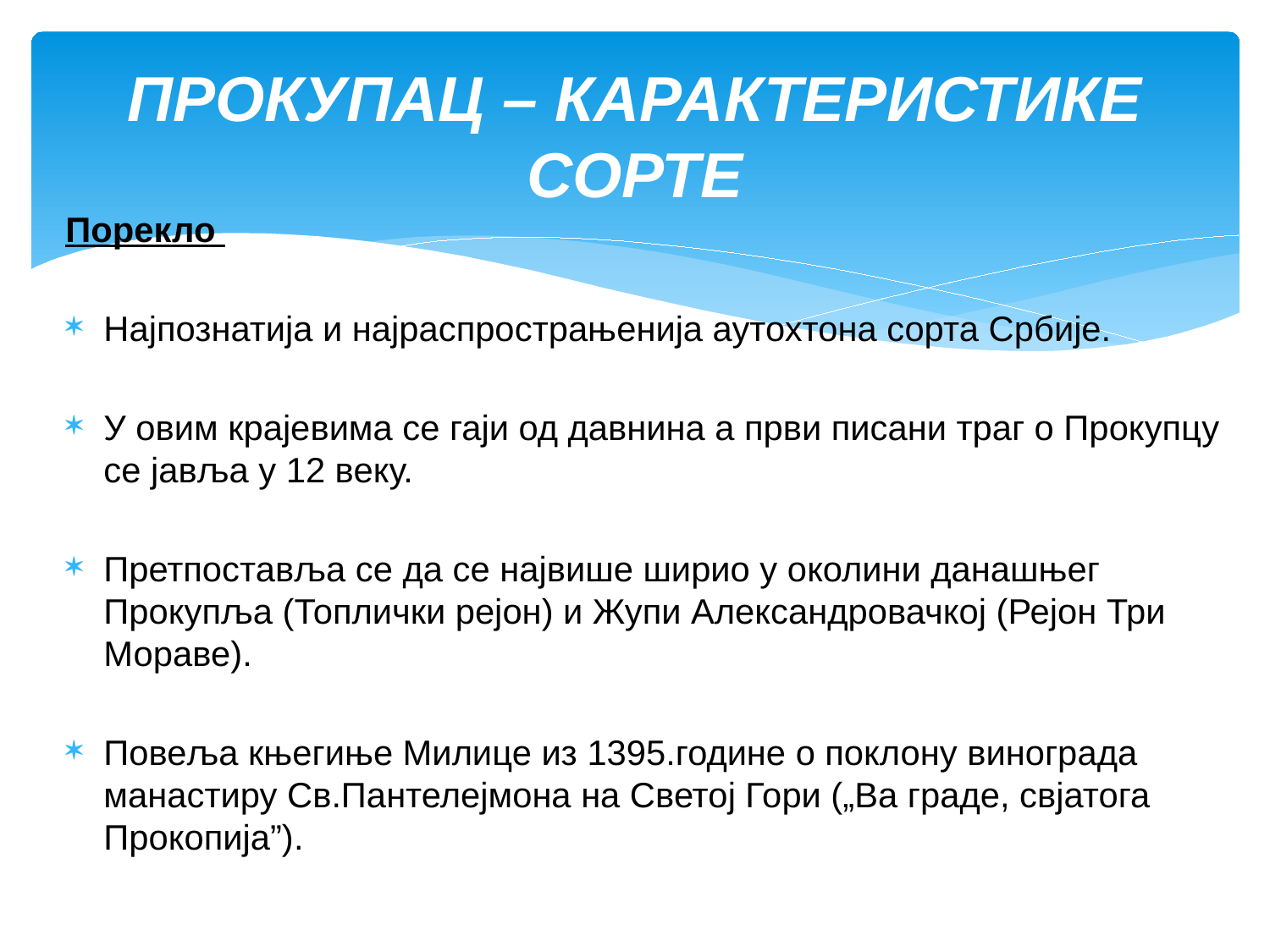

# ПРОКУПАЦ – КАРАКТЕРИСТИКЕ СОРТЕ
Порекло

Најпознатија и најраспрострањенија аутохтона сорта Србије.

У овим крајевима се гаји од давнина а први писани траг о Прокупцу се јавља у 12 веку.

Претпоставља се да се највише ширио у околини данашњег Прокупља (Топлички рејон) и Жупи Александровачкој (Рејон Три Мораве).

Повеља књегиње Милице из 1395.године о поклону винограда  манастиру Св.Пантелејмона на Светој Гори („Ва граде, свјатога Прокопија”).